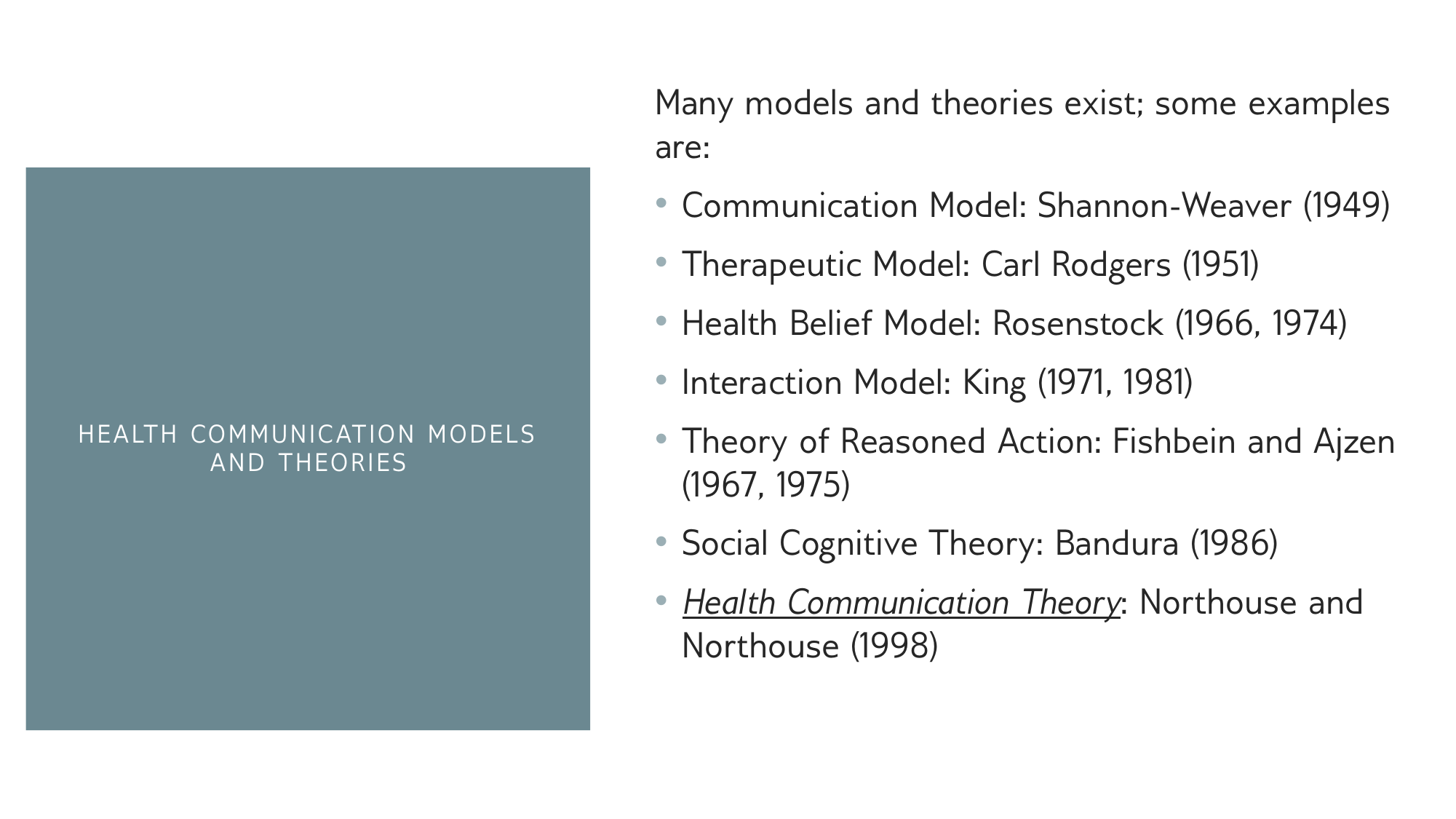

Many models and theories exist; some examples are:
Communication Model: Shannon-Weaver (1949)
Therapeutic Model: Carl Rodgers (1951)
Health Belief Model: Rosenstock (1966, 1974)
Interaction Model: King (1971, 1981)
Theory of Reasoned Action: Fishbein and Ajzen (1967, 1975)
Social Cognitive Theory: Bandura (1986)
Health Communication Theory: Northouse and Northouse (1998)

# Health Communication Models and Theories